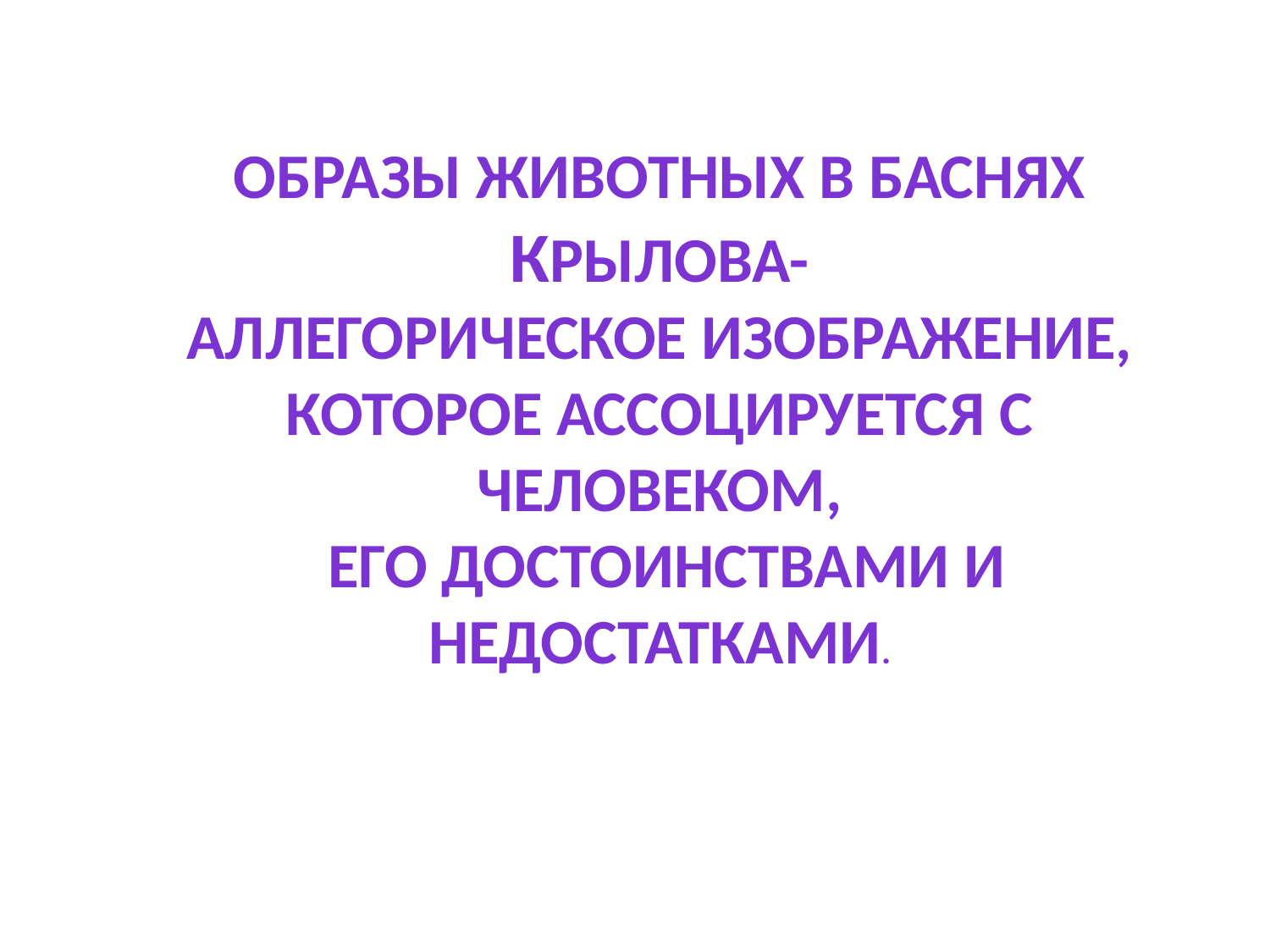

Образы животных в баснях Крылова-
аллегорическое изображение,
Которое ассоцируется с человеком,
 его достоинствами и недостатками.